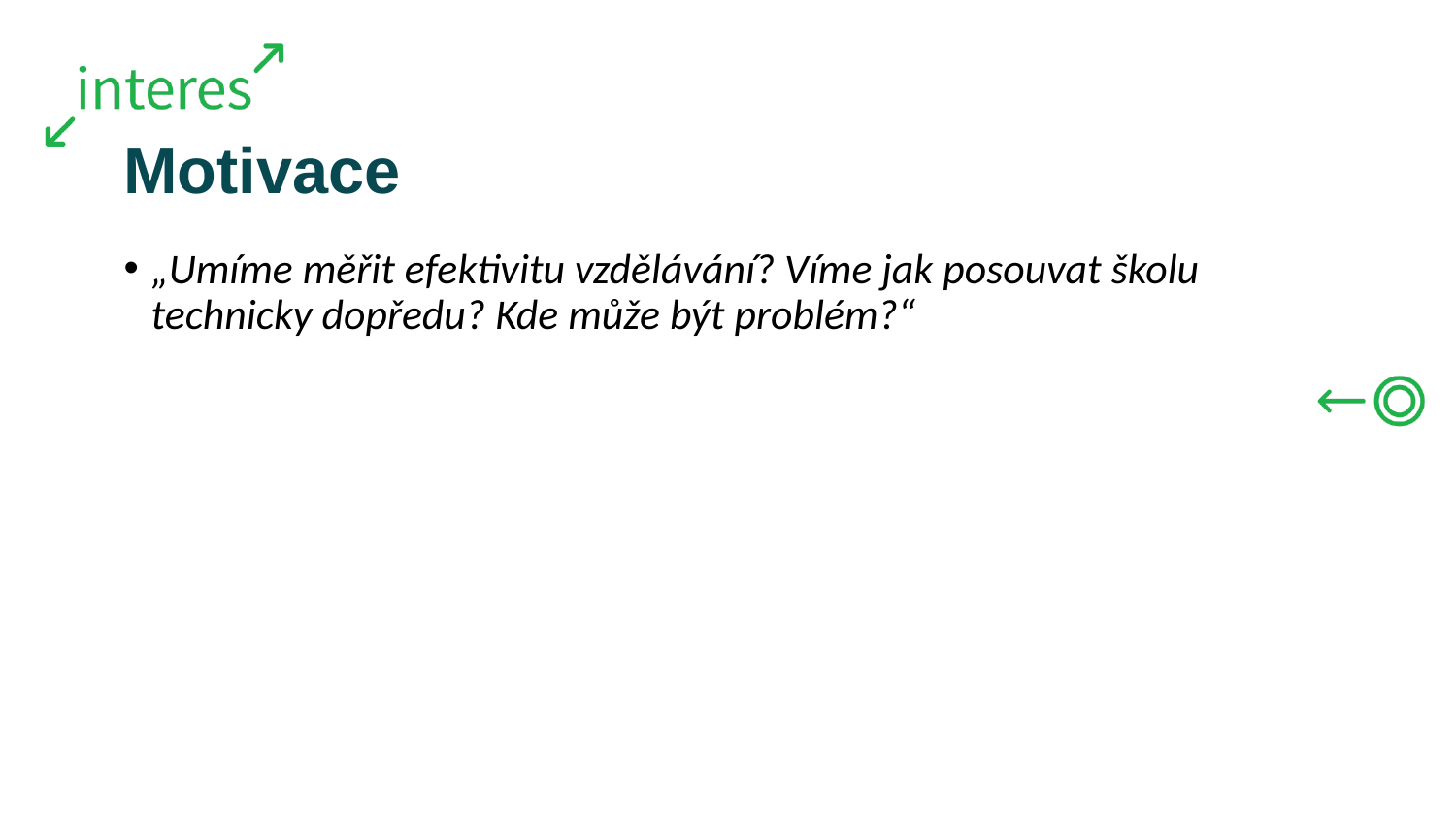

# Motivace
„Umíme měřit efektivitu vzdělávání? Víme jak posouvat školu technicky dopředu? Kde může být problém?“